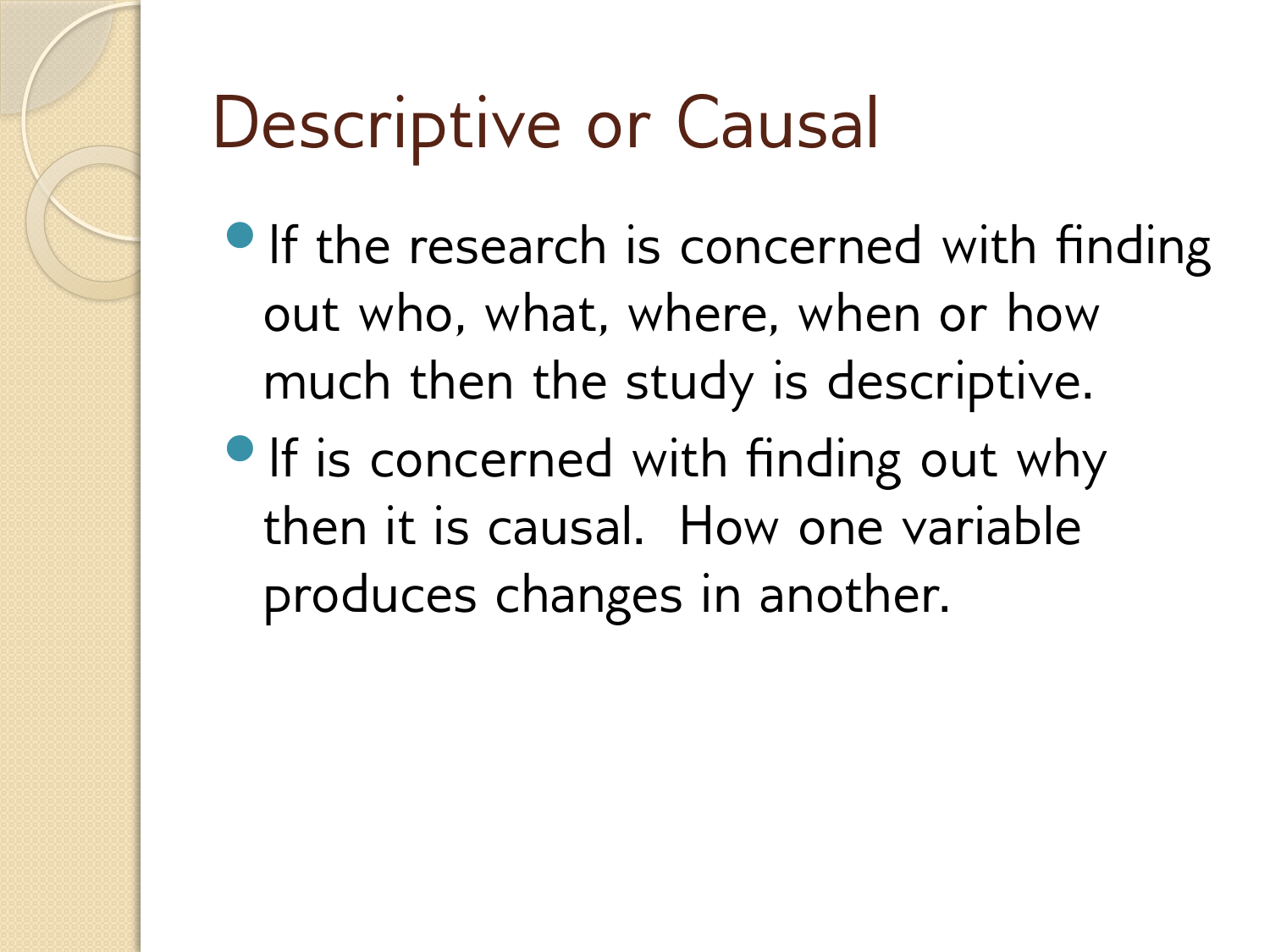

# Descriptive or Causal
If the research is concerned with finding out who, what, where, when or how much then the study is descriptive.
If is concerned with finding out why then it is causal.  How one variable produces changes in another.